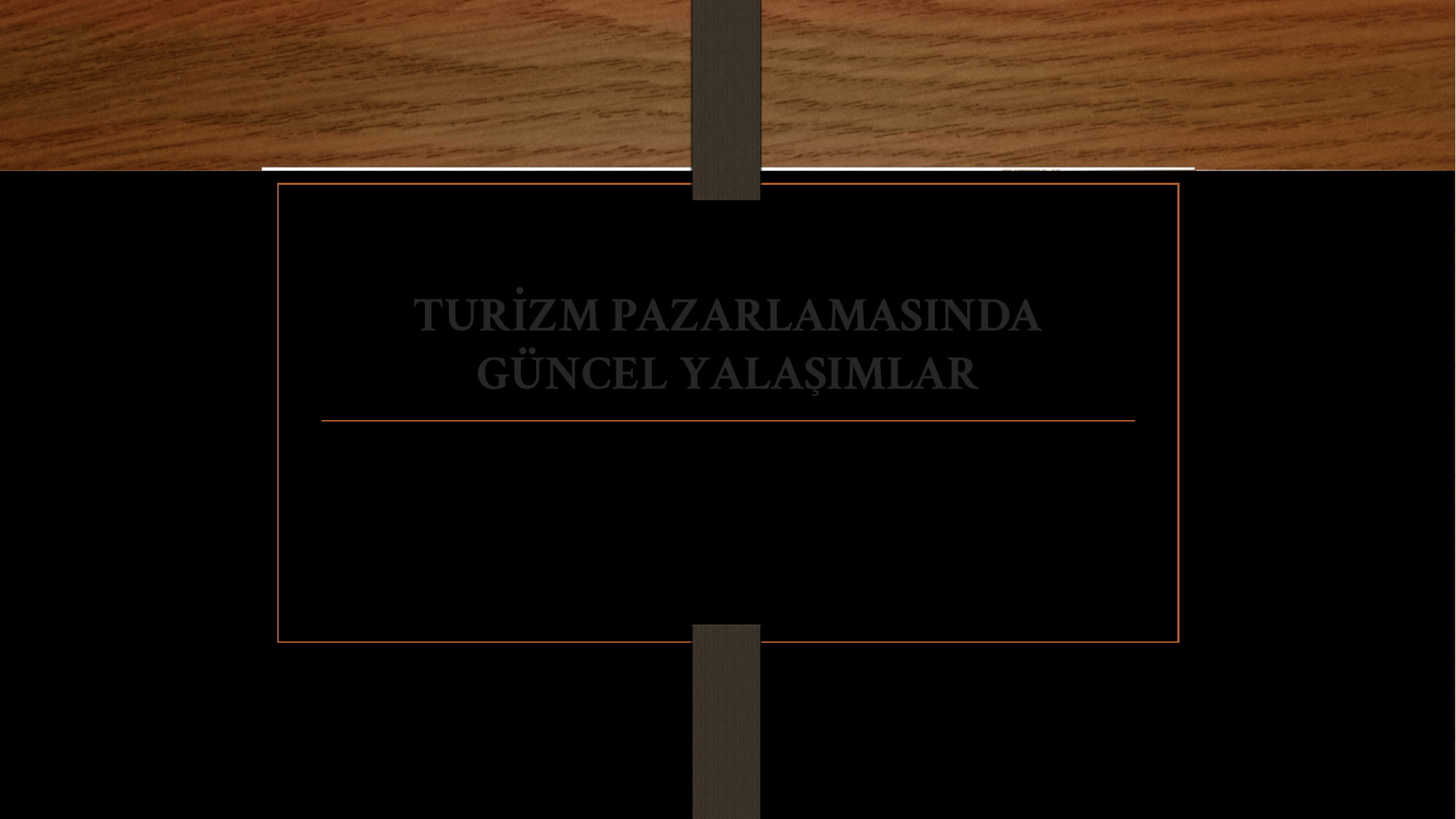

# TURİZM PAZARLAMASINDA GÜNCEL YALAŞIMLAR
Emir Hilmi Üner